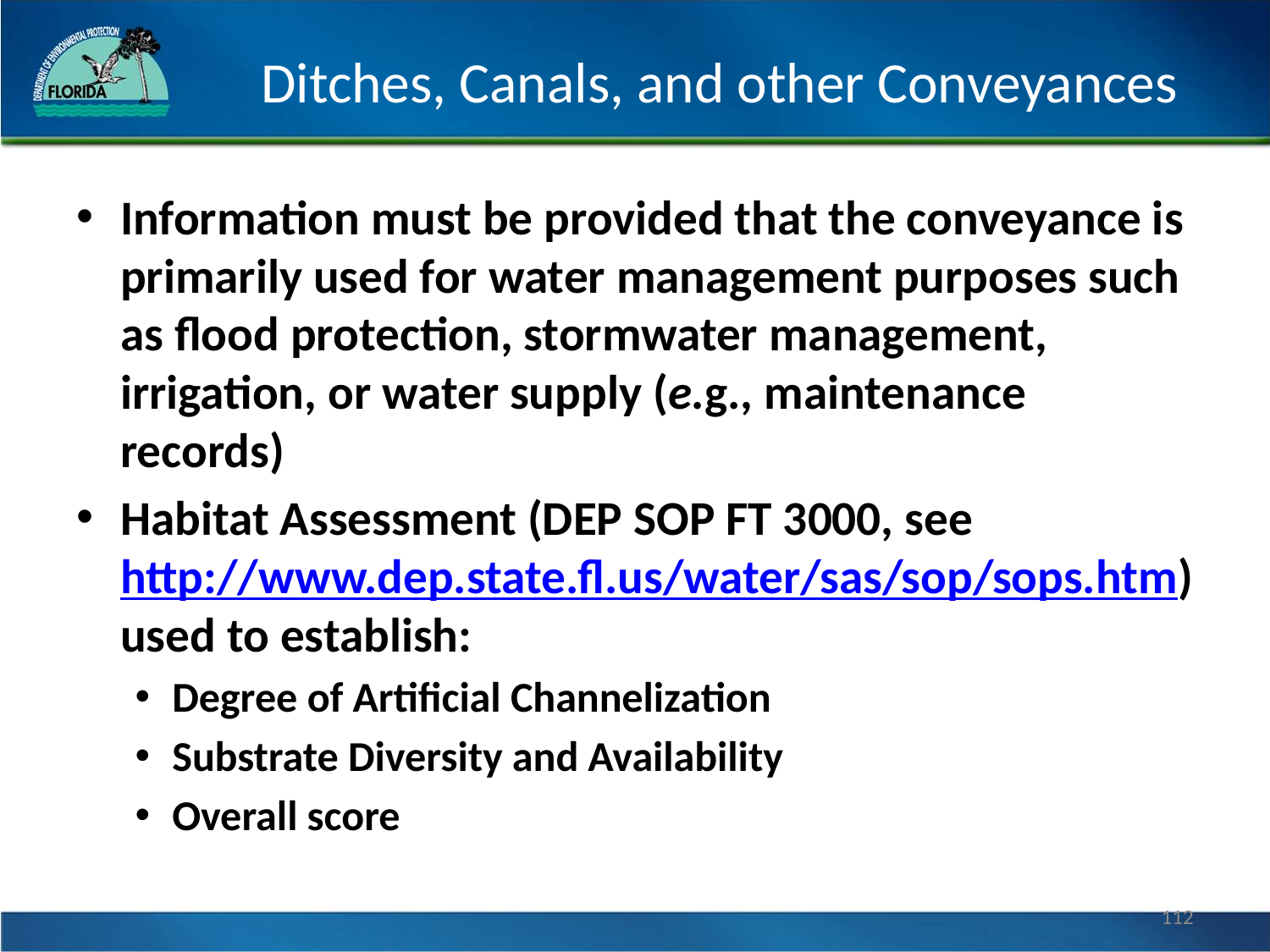

# Ditches, Canals, and other Conveyances
Information must be provided that the conveyance is primarily used for water management purposes such as flood protection, stormwater management, irrigation, or water supply (e.g., maintenance records)
Habitat Assessment (DEP SOP FT 3000, see http://www.dep.state.fl.us/water/sas/sop/sops.htm) used to establish:
Degree of Artificial Channelization
Substrate Diversity and Availability
Overall score
112